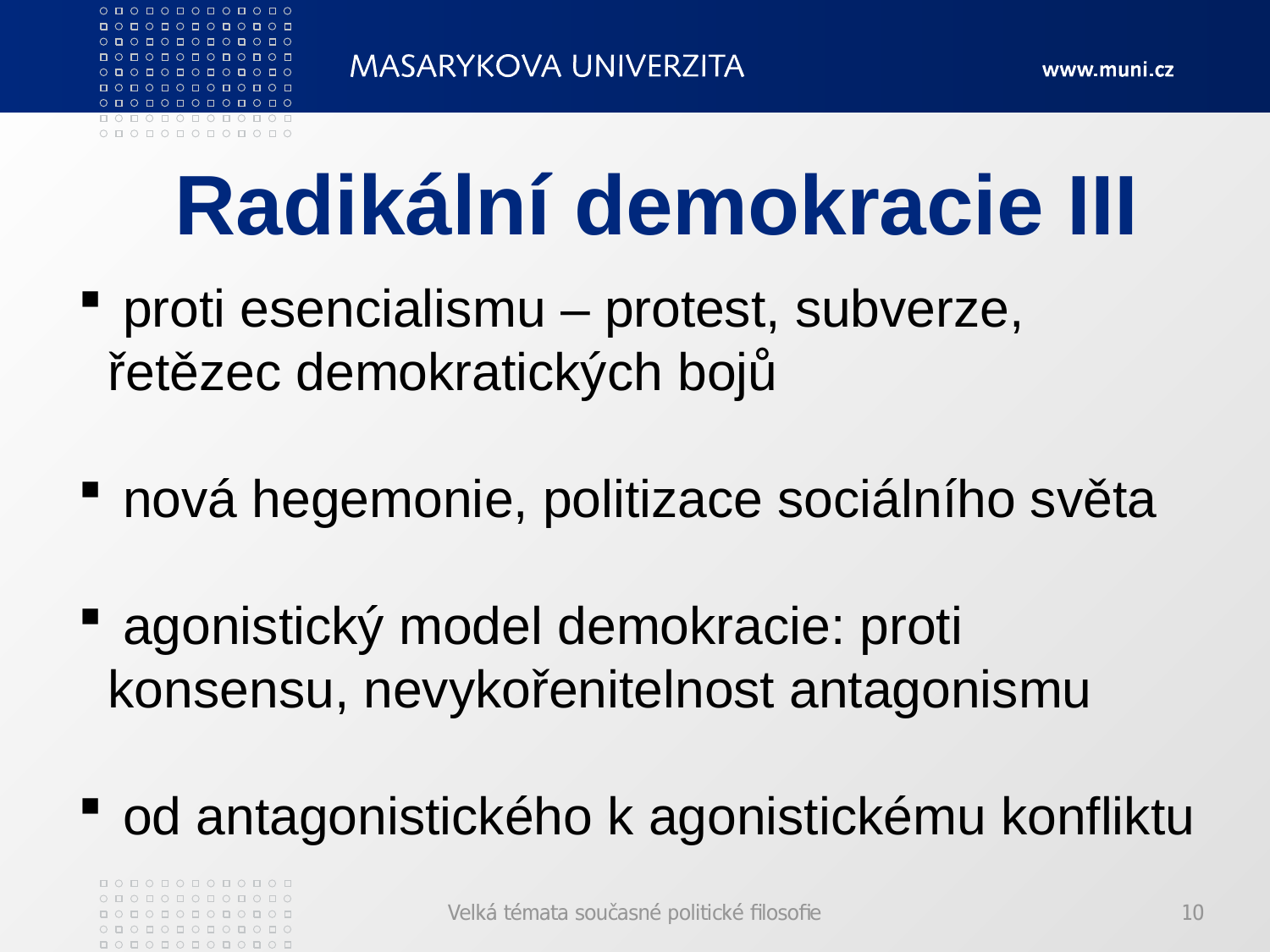

# Radikální demokracie III
 proti esencialismu – protest, subverze, řetězec demokratických bojů

 nová hegemonie, politizace sociálního světa

 agonistický model demokracie: proti konsensu, nevykořenitelnost antagonismu

 od antagonistického k agonistickému konfliktu
Velká témata současné politické filosofie
10